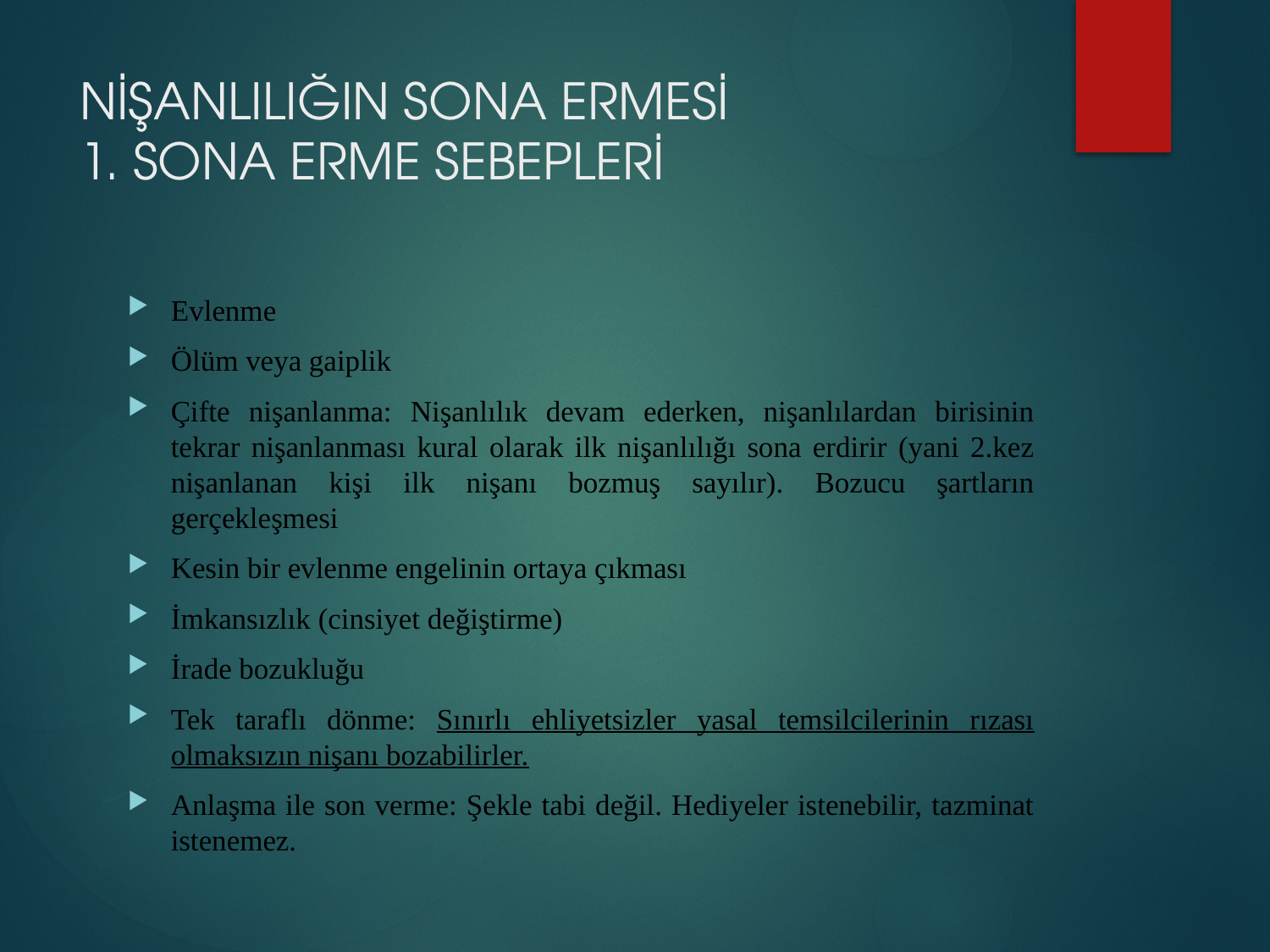

# NİŞANLILIĞIN SONA ERMESİ 1. SONA ERME SEBEPLERİ
Evlenme
Ölüm veya gaiplik
Çifte nişanlanma: Nişanlılık devam ederken, nişanlılardan birisinin tekrar nişanlanması kural olarak ilk nişanlılığı sona erdirir (yani 2.kez nişanlanan kişi ilk nişanı bozmuş sayılır). Bozucu şartların gerçekleşmesi
Kesin bir evlenme engelinin ortaya çıkması
İmkansızlık (cinsiyet değiştirme)
İrade bozukluğu
Tek taraflı dönme: Sınırlı ehliyetsizler yasal temsilcilerinin rızası olmaksızın nişanı bozabilirler.
Anlaşma ile son verme: Şekle tabi değil. Hediyeler istenebilir, tazminat istenemez.